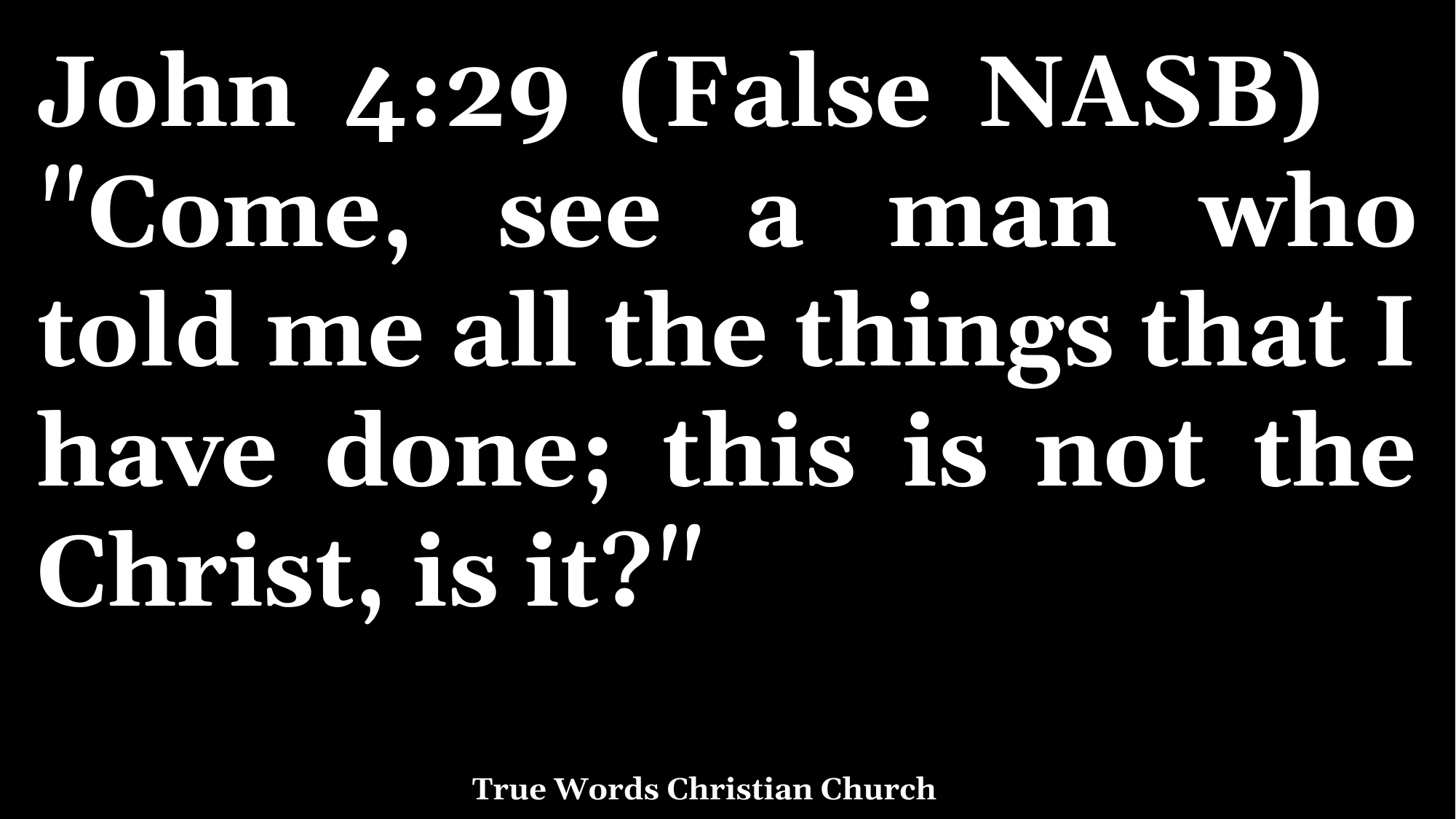

John 4:29 (False NASB)   "Come, see a man who told me all the things that I have done; this is not the Christ, is it?"
True Words Christian Church